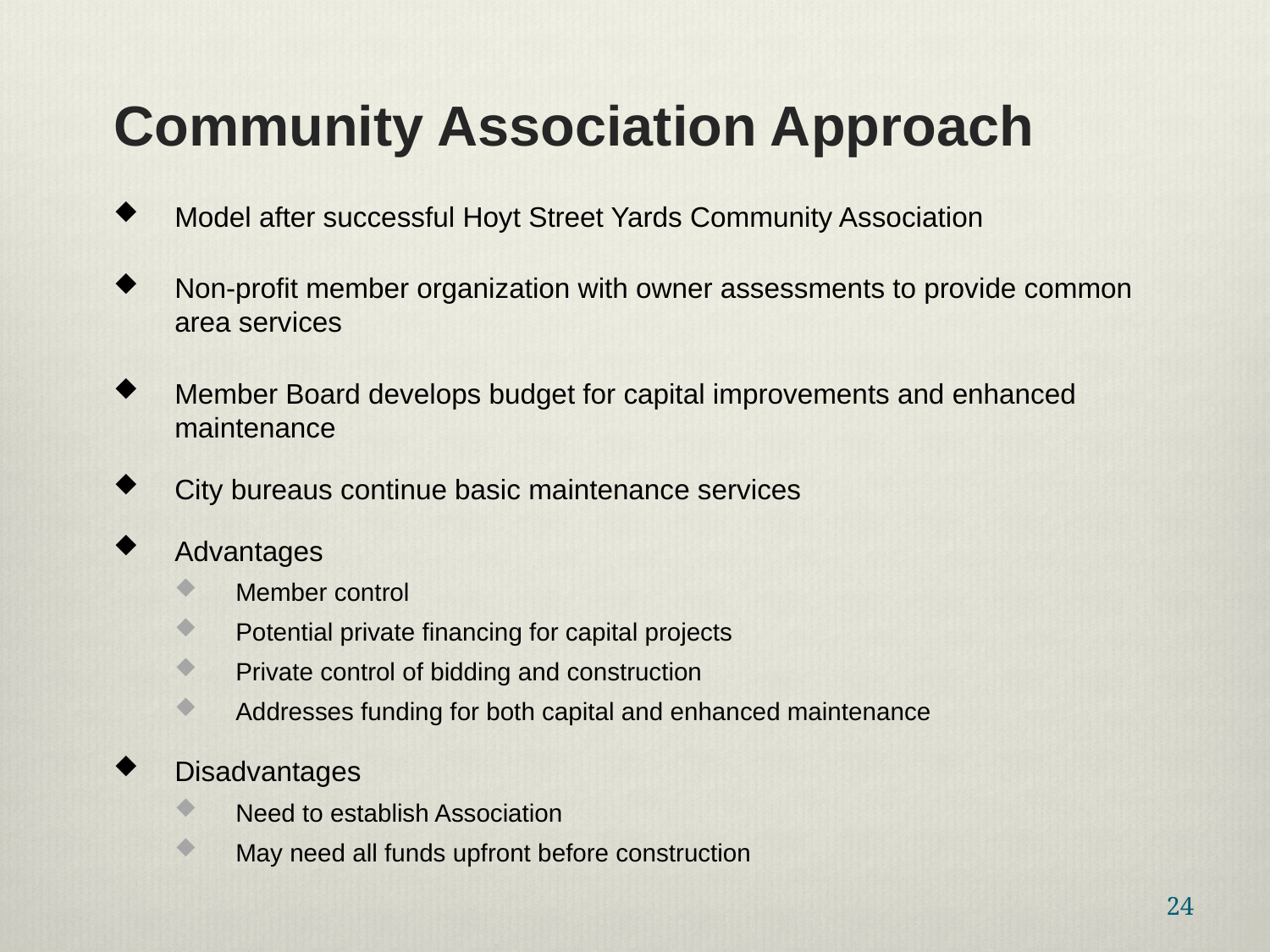

# Community Association Approach
Model after successful Hoyt Street Yards Community Association
Non-profit member organization with owner assessments to provide common area services
Member Board develops budget for capital improvements and enhanced maintenance
City bureaus continue basic maintenance services
Advantages
Member control
Potential private financing for capital projects
Private control of bidding and construction
Addresses funding for both capital and enhanced maintenance
Disadvantages
Need to establish Association
May need all funds upfront before construction

24